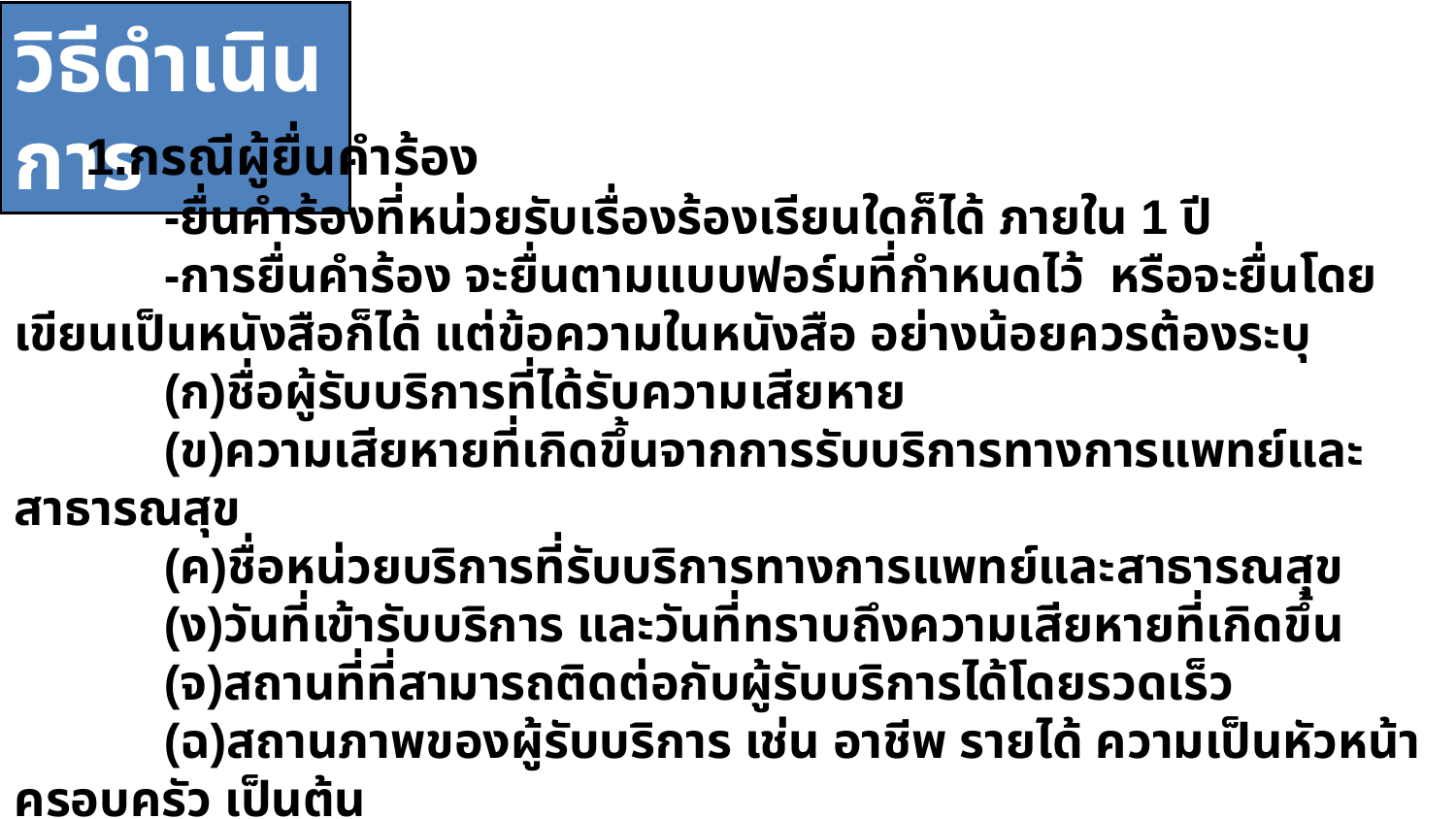

วิธีดำเนินการ
     1.กรณีผู้ยื่นคำร้อง
           -ยื่นคำร้องที่หน่วยรับเรื่องร้องเรียนใดก็ได้ ภายใน 1 ปี
           -การยื่นคำร้อง จะยื่นตามแบบฟอร์มที่กำหนดไว้  หรือจะยื่นโดยเขียนเป็นหนังสือก็ได้ แต่ข้อความในหนังสือ อย่างน้อยควรต้องระบุ
           (ก)ชื่อผู้รับบริการที่ได้รับความเสียหาย
           (ข)ความเสียหายที่เกิดขึ้นจากการรับบริการทางการแพทย์และสาธารณสุข
           (ค)ชื่อหน่วยบริการที่รับบริการทางการแพทย์และสาธารณสุข
           (ง)วันที่เข้ารับบริการ และวันที่ทราบถึงความเสียหายที่เกิดขึ้น
           (จ)สถานที่ที่สามารถติดต่อกับผู้รับบริการได้โดยรวดเร็ว
           (ฉ)สถานภาพของผู้รับบริการ เช่น อาชีพ รายได้ ความเป็นหัวหน้าครอบครัว เป็นต้น
      วิธีการยื่นคำร้อง  จะยื่นด้วยตนเองหรือส่งทางไปรษณีย์ก็ได้  ในกรณีผู้รับบริการไม่อาจยื่นคำร้องได้ด้วยตนเอง อาจมอบอำนาจให้ผู้อื่นยื่นคำร้องได้โดยต้องมีหนังสืออมอบอำนาจ(กรณีไม่ใช่ทายาท)